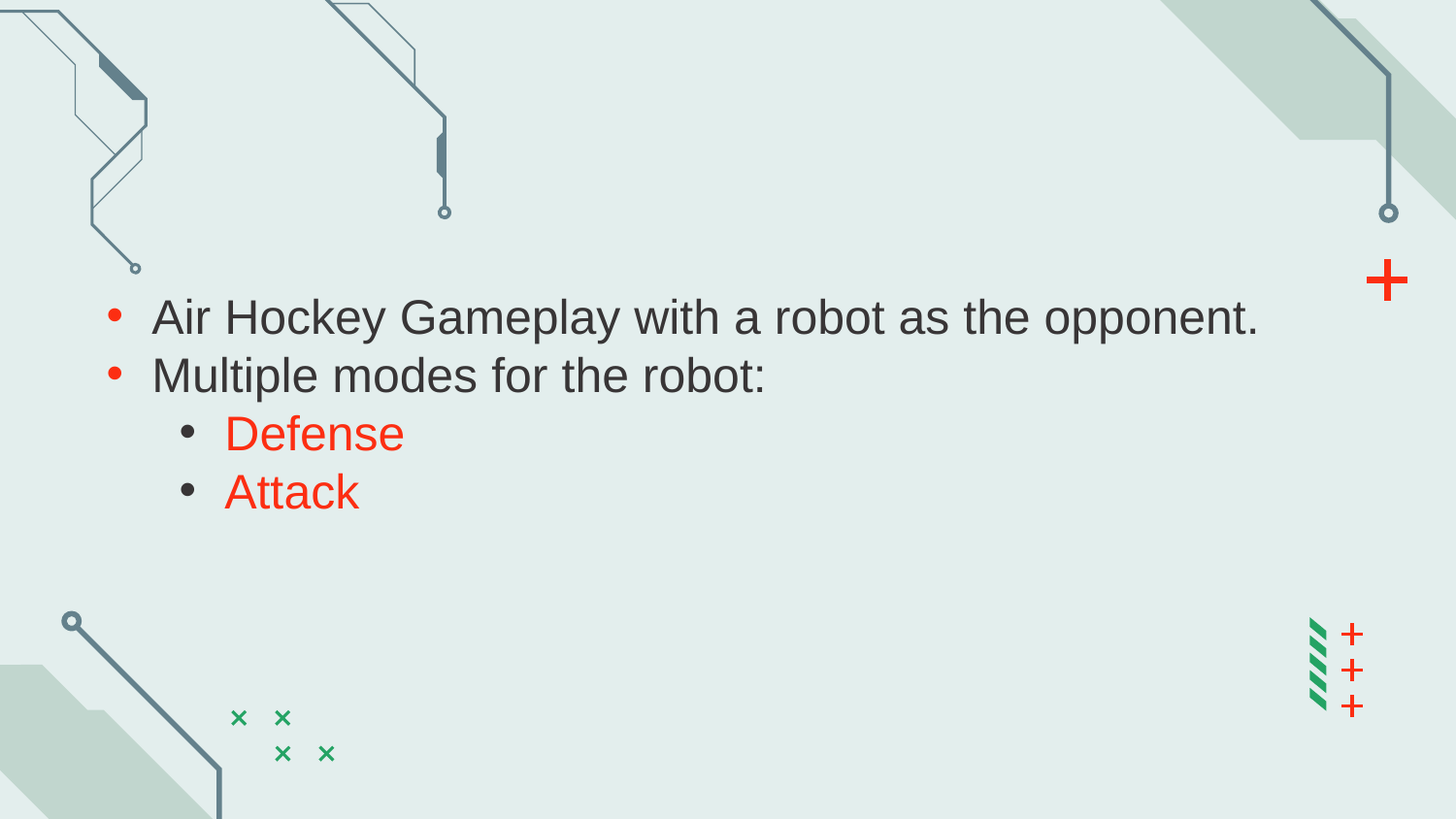

Air Hockey Gameplay with a robot as the opponent.
Multiple modes for the robot:
Defense
Attack